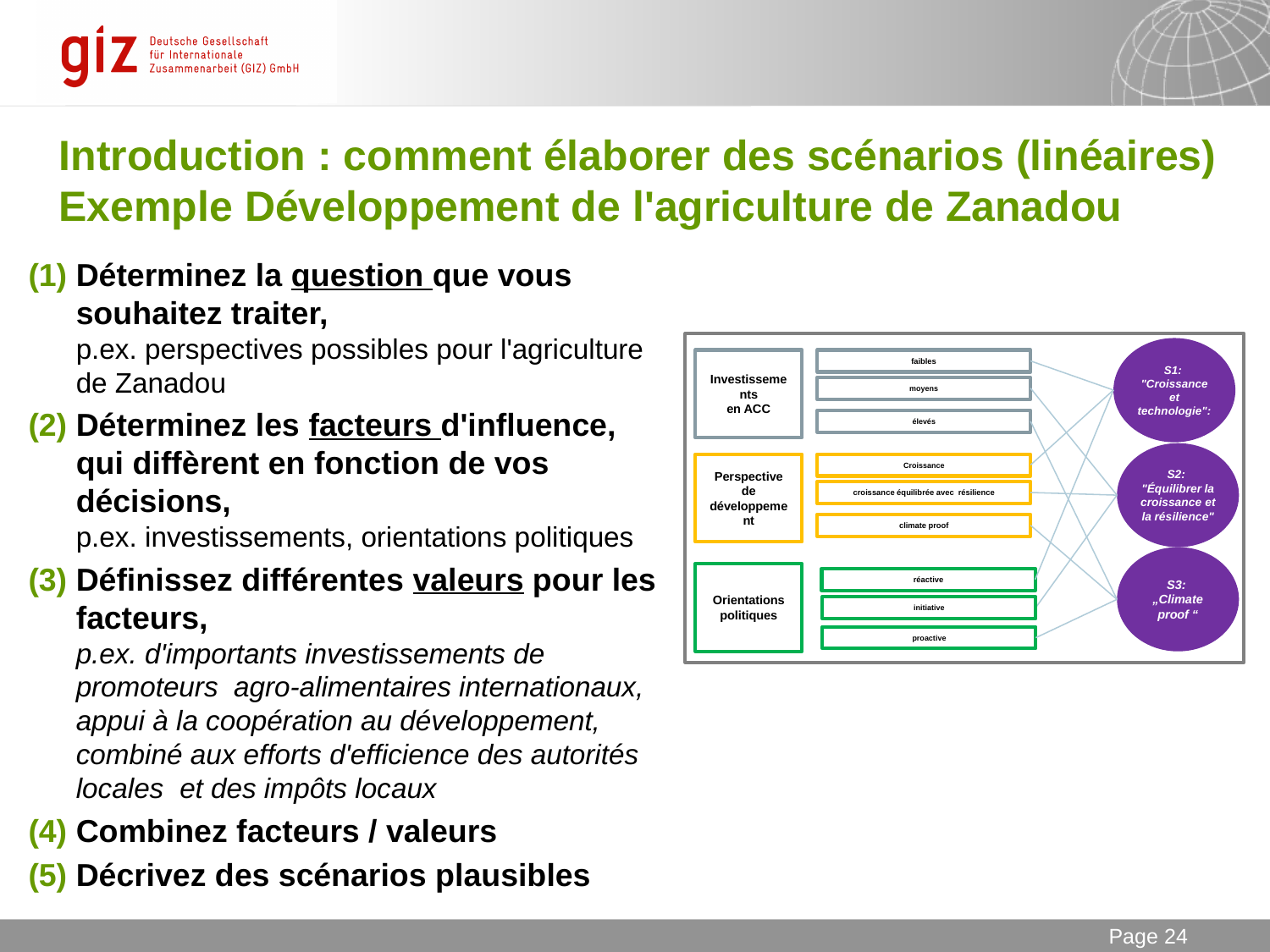

# Introduction : comment élaborer des scénarios (linéaires) Exemple Développement de l'agriculture de Zanadou
Déterminez la question que vous souhaitez traiter,
p.ex. perspectives possibles pour l'agriculture de Zanadou
Déterminez les facteurs d'influence, qui diffèrent en fonction de vos décisions,
p.ex. investissements, orientations politiques
Définissez différentes valeurs pour les facteurs,
p.ex. d'importants investissements de promoteurs  agro-alimentaires internationaux, appui à la coopération au développement, combiné aux efforts d'efficience des autorités locales  et des impôts locaux
Combinez facteurs / valeurs
Décrivez des scénarios plausibles

S1:
"Croissance et technologie":
Investissements
en ACC
faibles
moyens
élevés
S2:
"Équilibrer la croissance et la résilience"
Perspective de développement
Croissance
croissance équilibrée avec  résilience
climate proof
S3:
„Climate proof “
Orientations politiques
réactive
proactive
initiative